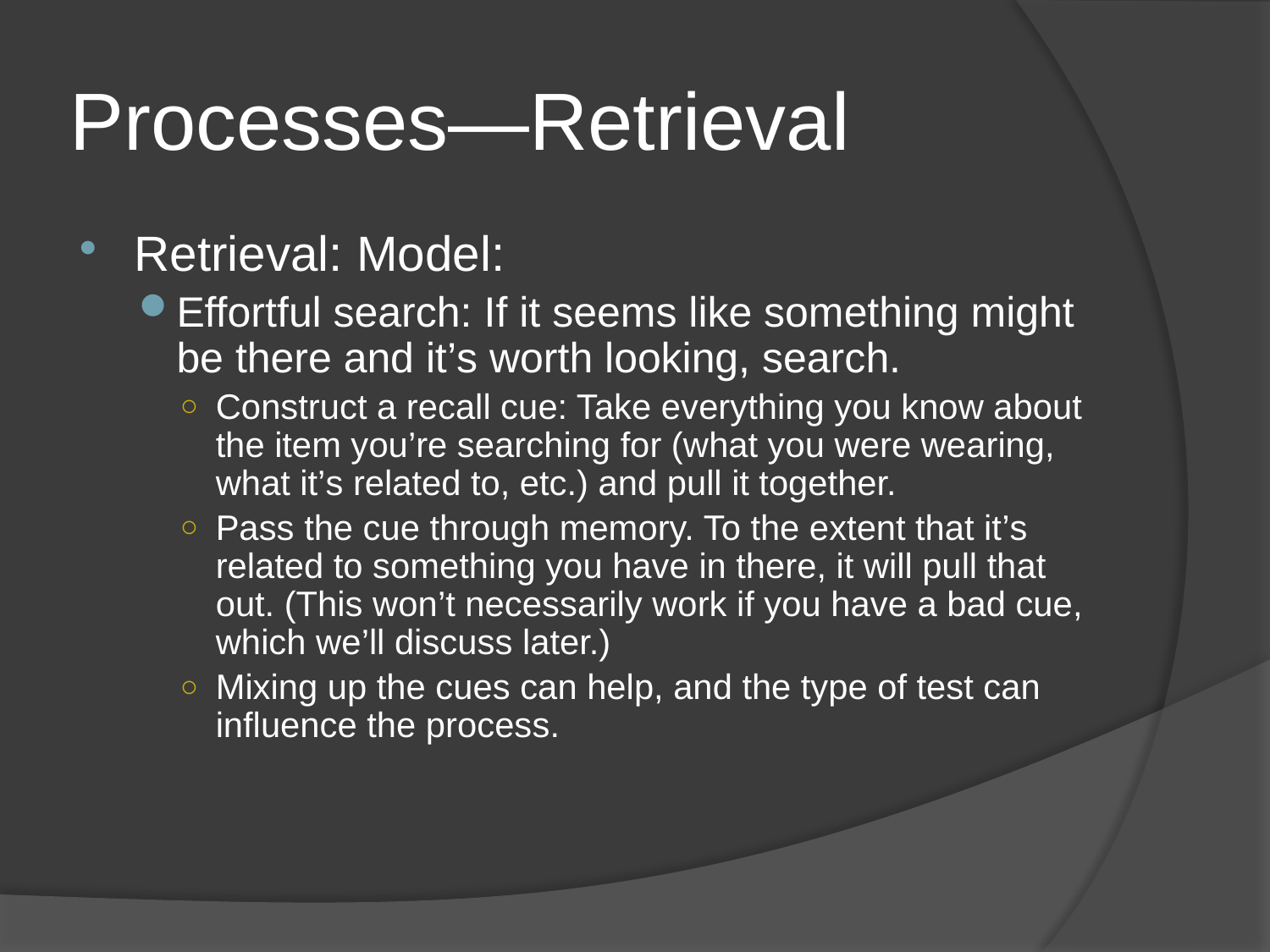

# Processes—Retrieval
Retrieval: Model:
Effortful search: If it seems like something might be there and it’s worth looking, search.
Construct a recall cue: Take everything you know about the item you’re searching for (what you were wearing, what it’s related to, etc.) and pull it together.
Pass the cue through memory. To the extent that it’s related to something you have in there, it will pull that out. (This won’t necessarily work if you have a bad cue, which we’ll discuss later.)
Mixing up the cues can help, and the type of test can influence the process.